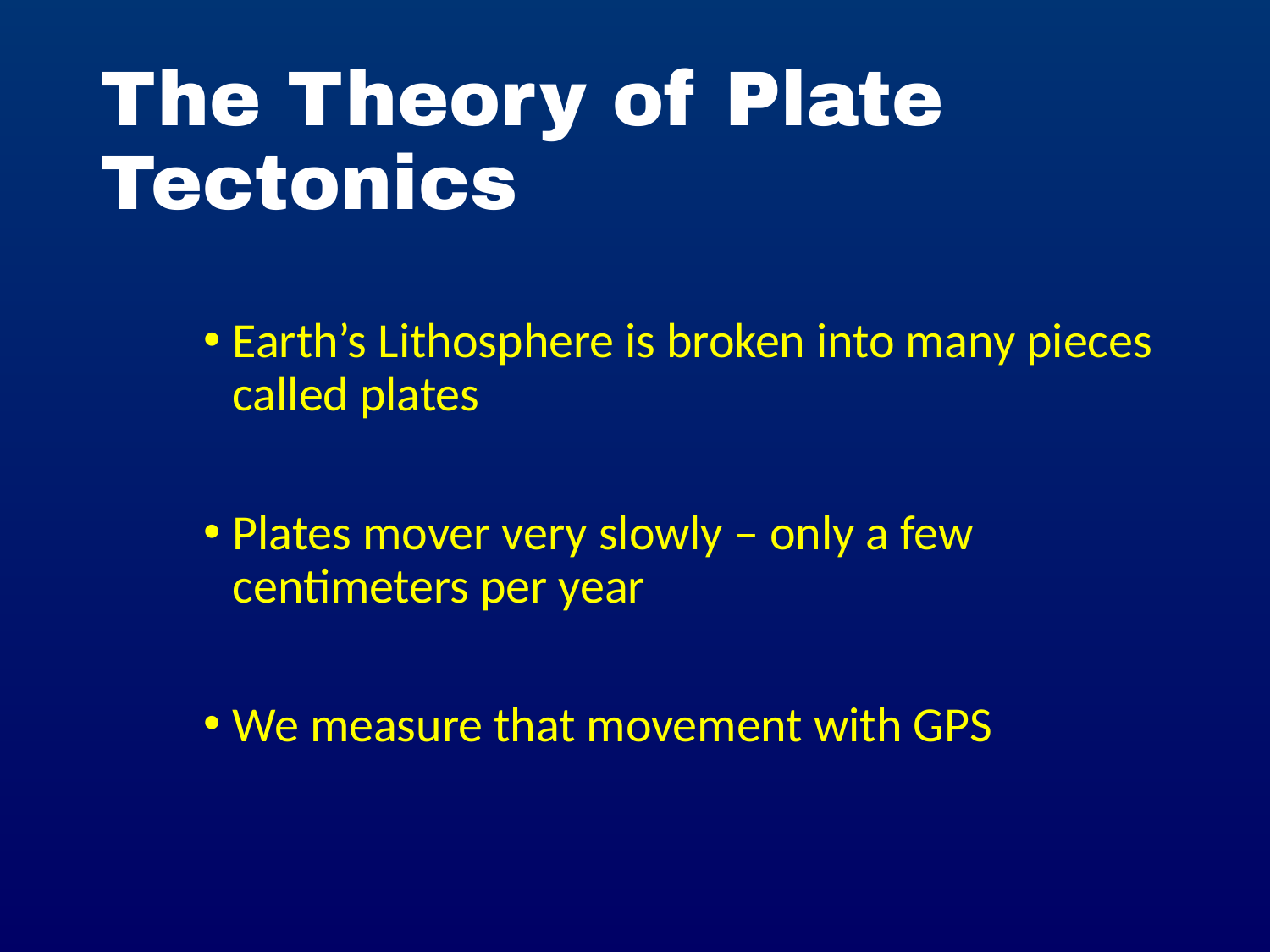

# The Theory of Plate Tectonics
Earth’s Lithosphere is broken into many pieces called plates

Plates mover very slowly – only a few centimeters per year

We measure that movement with GPS